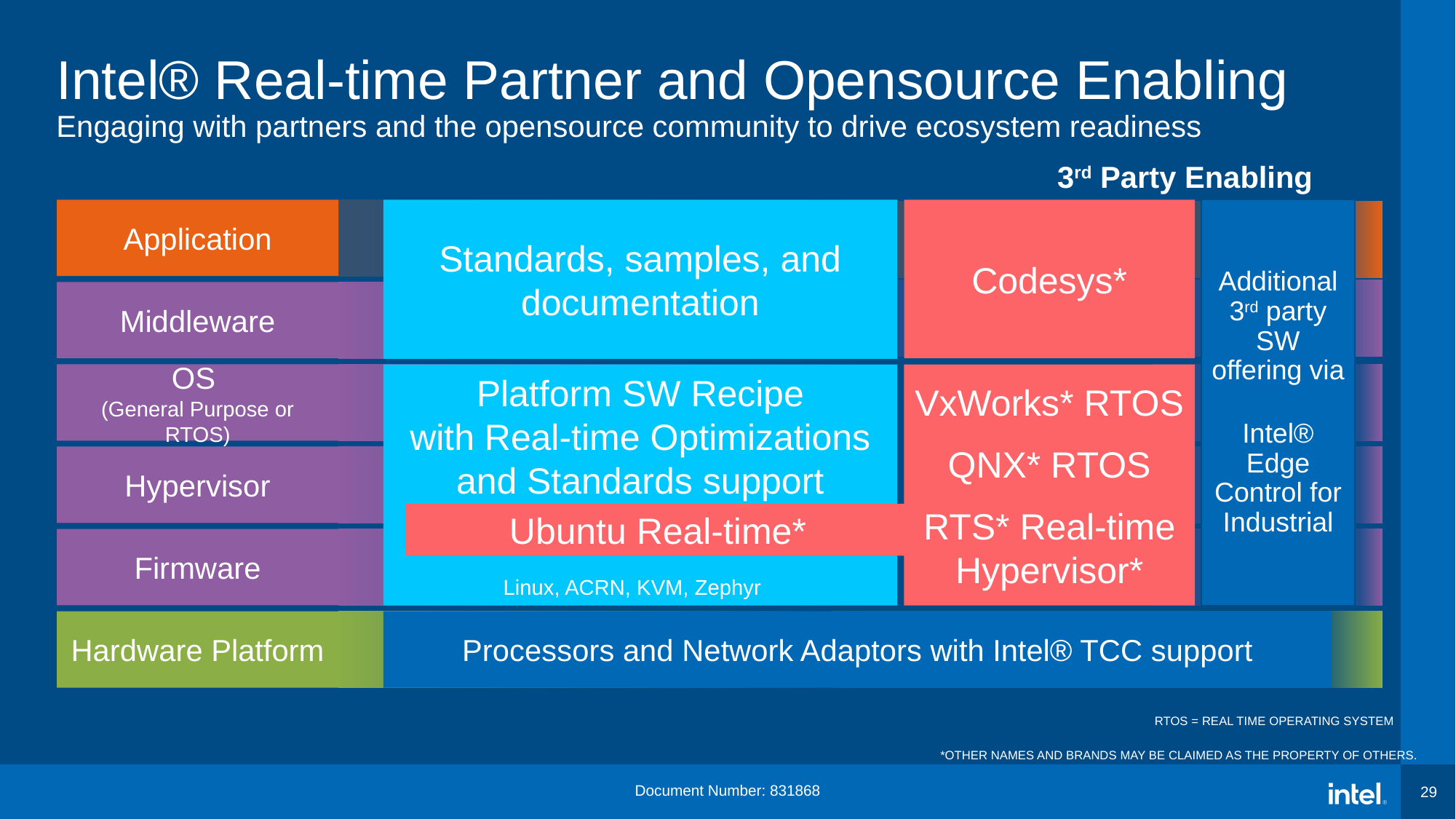

# Intel® Real-time Partner and Opensource Enabling Engaging with partners and the opensource community to drive ecosystem readiness

3rd Party Enabling
Application

Additional 3rd party SW offering via
Intel® Edge Control for Industrial
Standards, samples, and documentation
Codesys*

Middleware

OS
(General Purpose or RTOS)

Platform SW Recipe
with Real-time Optimizations and Standards support
VxWorks* RTOS
QNX* RTOS
RTS* Real-time Hypervisor*
Hypervisor

Ubuntu Real-time*

Firmware

Linux, ACRN, KVM, Zephyr

Hardware Platform

Processors and Network Adaptors with Intel® TCC support
RTOS = Real Time Operating System
*Other names and brands may be claimed as the property of others.